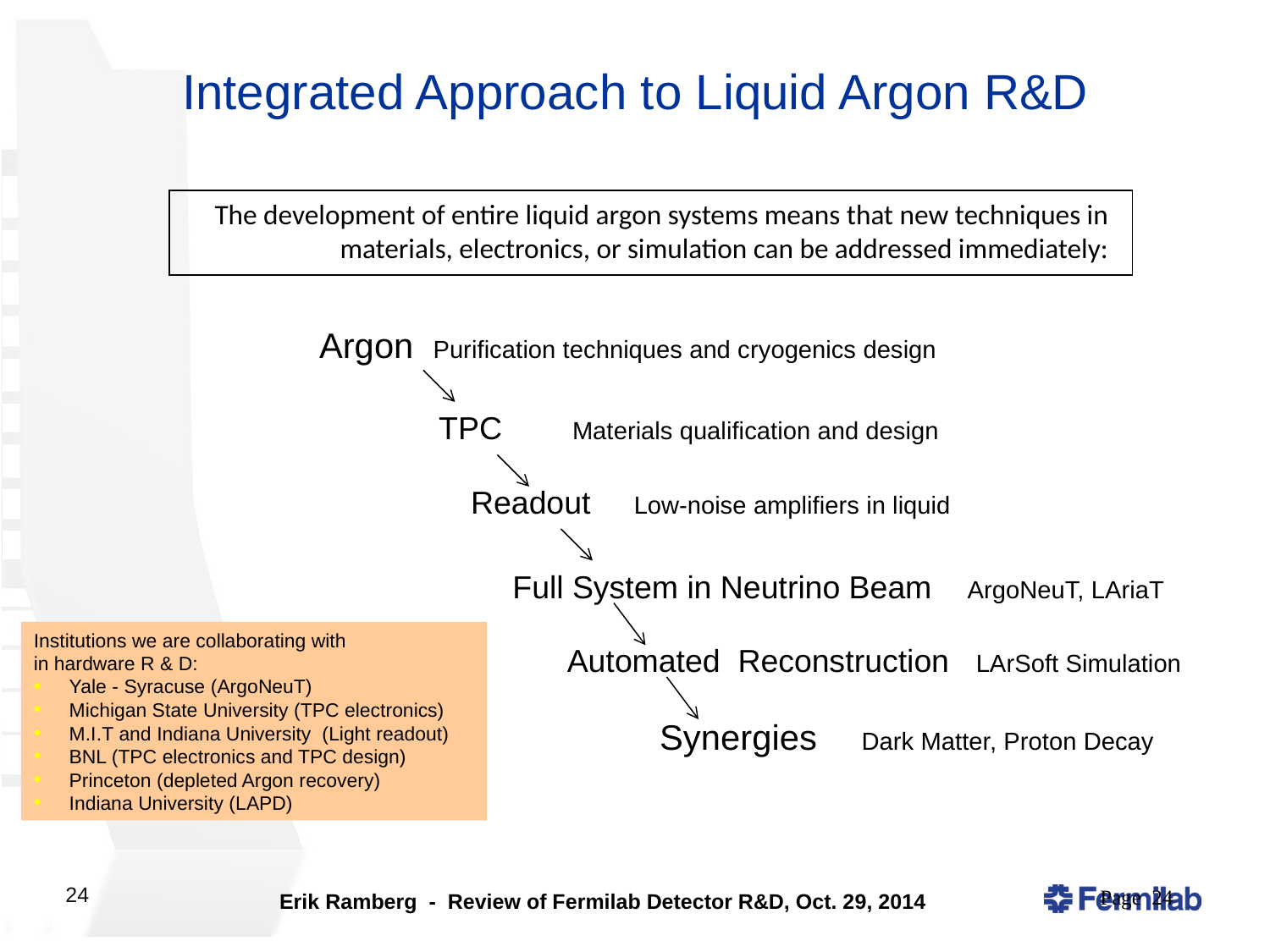

# Integrated Approach to Liquid Argon R&D
The development of entire liquid argon systems means that new techniques in materials, electronics, or simulation can be addressed immediately:

Argon  Purification techniques and cryogenics design

 TPC        Materials qualification and design
 Readout     Low-noise amplifiers in liquid
Full System in Neutrino Beam    ArgoNeuT, LAriaT
Institutions we are collaborating with
in hardware R & D:
 Yale - Syracuse (ArgoNeuT)
 Michigan State University (TPC electronics)
 M.I.T and Indiana University  (Light readout)
 BNL (TPC electronics and TPC design)
 Princeton (depleted Argon recovery)
 Indiana University (LAPD)
 Automated  Reconstruction   LArSoft Simulation
ArgoNeut event
 Synergies     Dark Matter, Proton Decay
Erik Ramberg  -  Review of Fermilab Detector R&D, Oct. 29, 2014
Page 24
24

LLNL Visit - 24 January, 2012
24